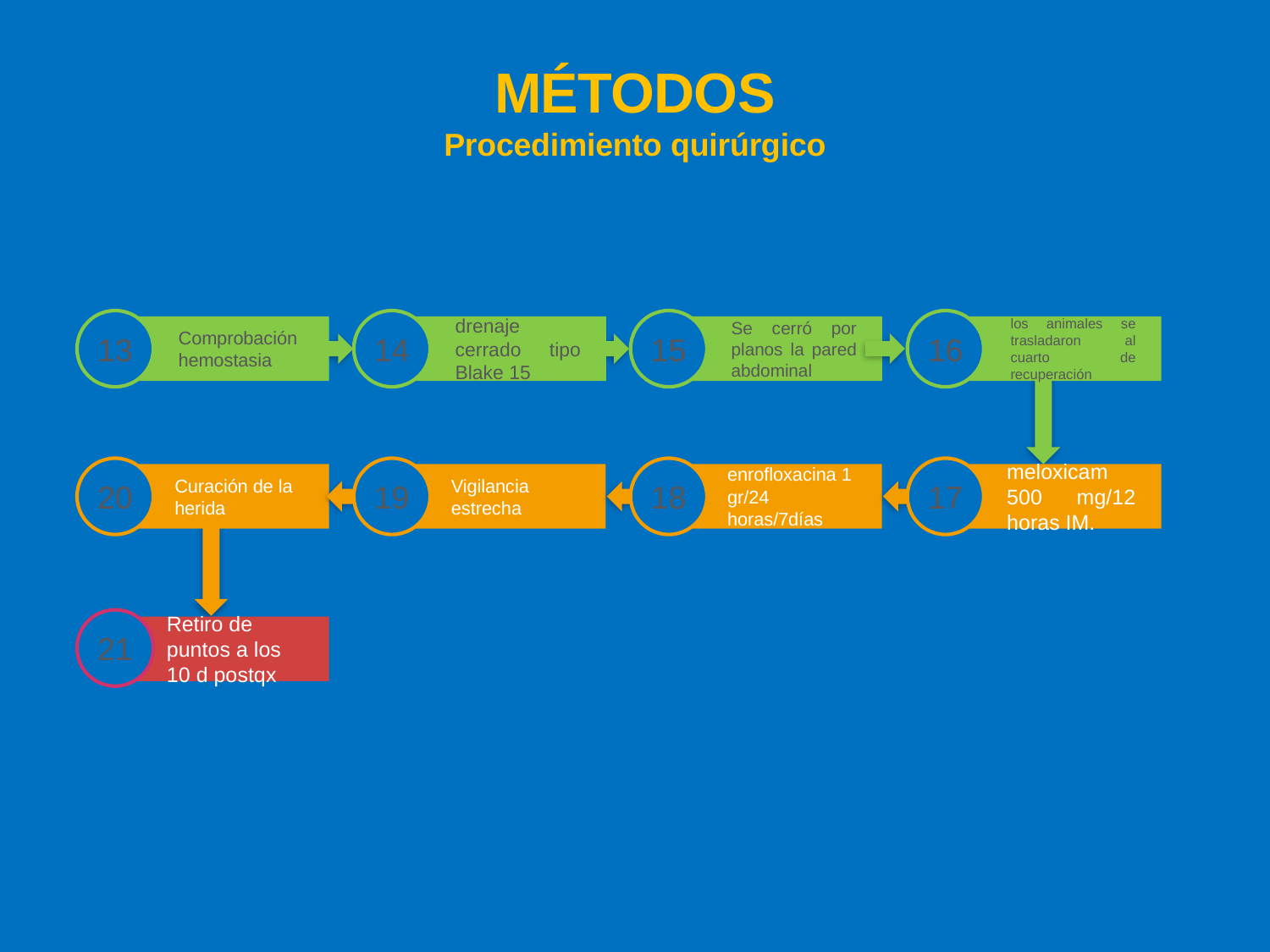

# MÉTODOS
Procedimiento quirúrgico
13
14
15
16
Comprobación hemostasia
drenaje cerrado tipo Blake 15
Se cerró por planos la pared abdominal
los animales se trasladaron  al cuarto de recuperación

20
19
18
17
Curación de la herida
Vigilancia estrecha
enrofloxacina 1 gr/24 horas/7días
meloxicam 500 mg/12 horas IM.

21
Retiro de puntos a los 10 d postqx